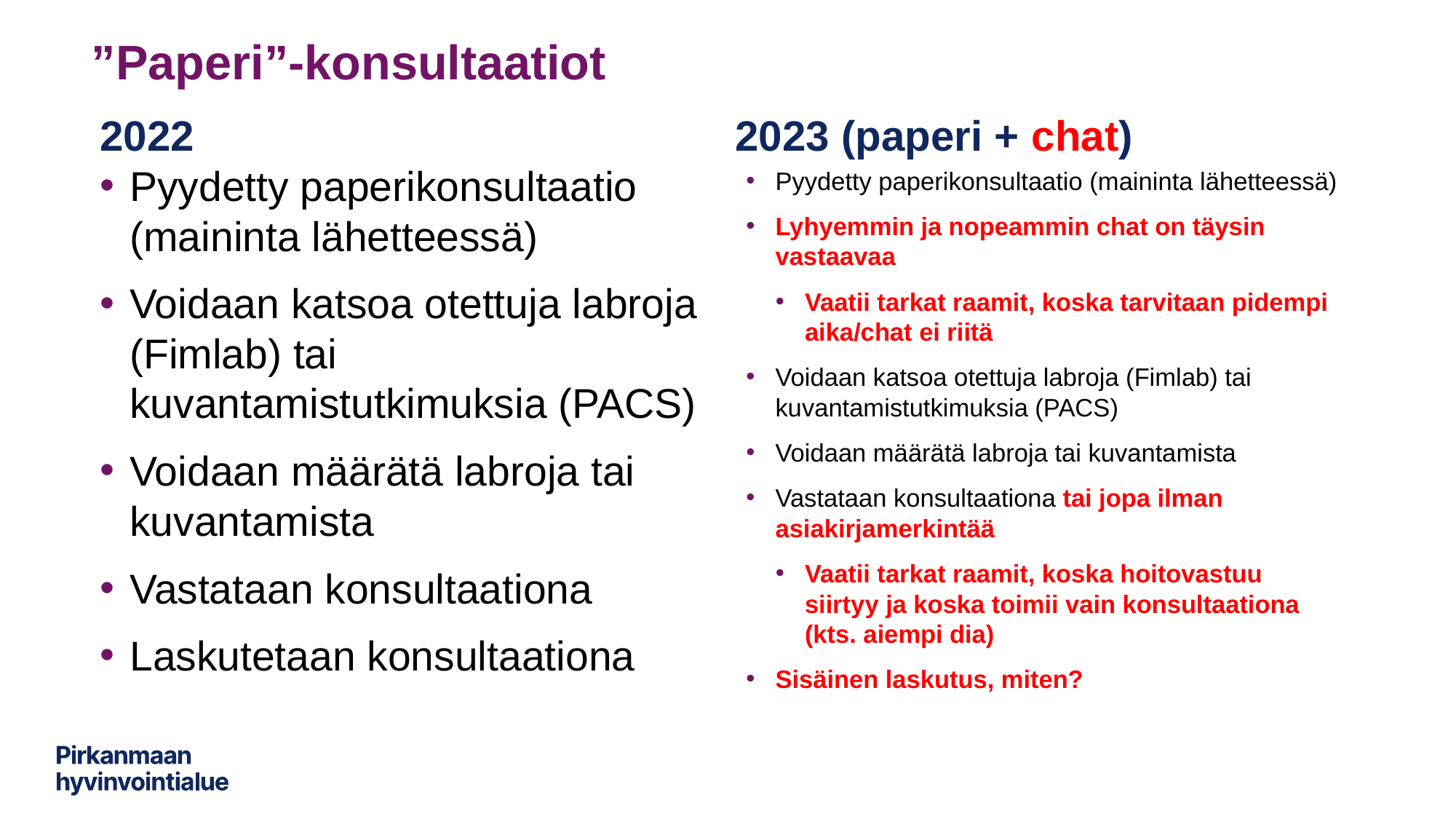

# ”Paperi”-konsultaatiot
2022
2023 (paperi + chat)
Pyydetty paperikonsultaatio (maininta lähetteessä)
Lyhyemmin ja nopeammin chat on täysin vastaavaa
Vaatii tarkat raamit, koska tarvitaan pidempi aika/chat ei riitä
Voidaan katsoa otettuja labroja (Fimlab) tai kuvantamistutkimuksia (PACS)
Voidaan määrätä labroja tai kuvantamista
Vastataan konsultaationa tai jopa ilman asiakirjamerkintää
Vaatii tarkat raamit, koska hoitovastuu siirtyy ja koska toimii vain konsultaationa (kts. aiempi dia)
Sisäinen laskutus, miten?

Pyydetty paperikonsultaatio (maininta lähetteessä)
Voidaan katsoa otettuja labroja (Fimlab) tai kuvantamistutkimuksia (PACS)
Voidaan määrätä labroja tai kuvantamista
Vastataan konsultaationa
Laskutetaan konsultaationa